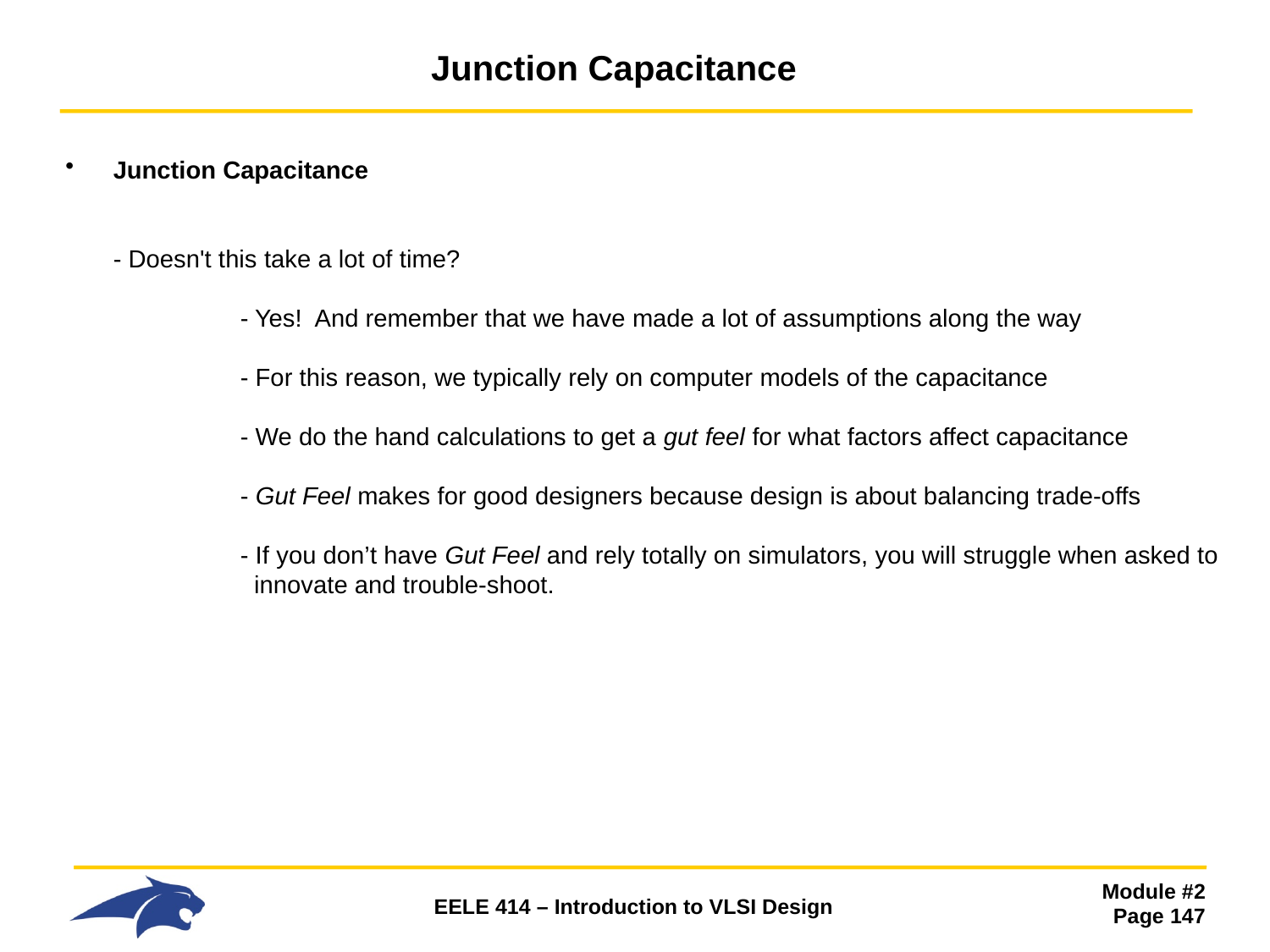

# Junction Capacitance
Junction Capacitance
- Doesn't this take a lot of time?
 	- Yes!  And remember that we have made a lot of assumptions along the way
 	- For this reason, we typically rely on computer models of the capacitance
 	- We do the hand calculations to get a gut feel for what factors affect capacitance
 	- Gut Feel makes for good designers because design is about balancing trade-offs
 	- If you don’t have Gut Feel and rely totally on simulators, you will struggle when asked to
 	  innovate and trouble-shoot.